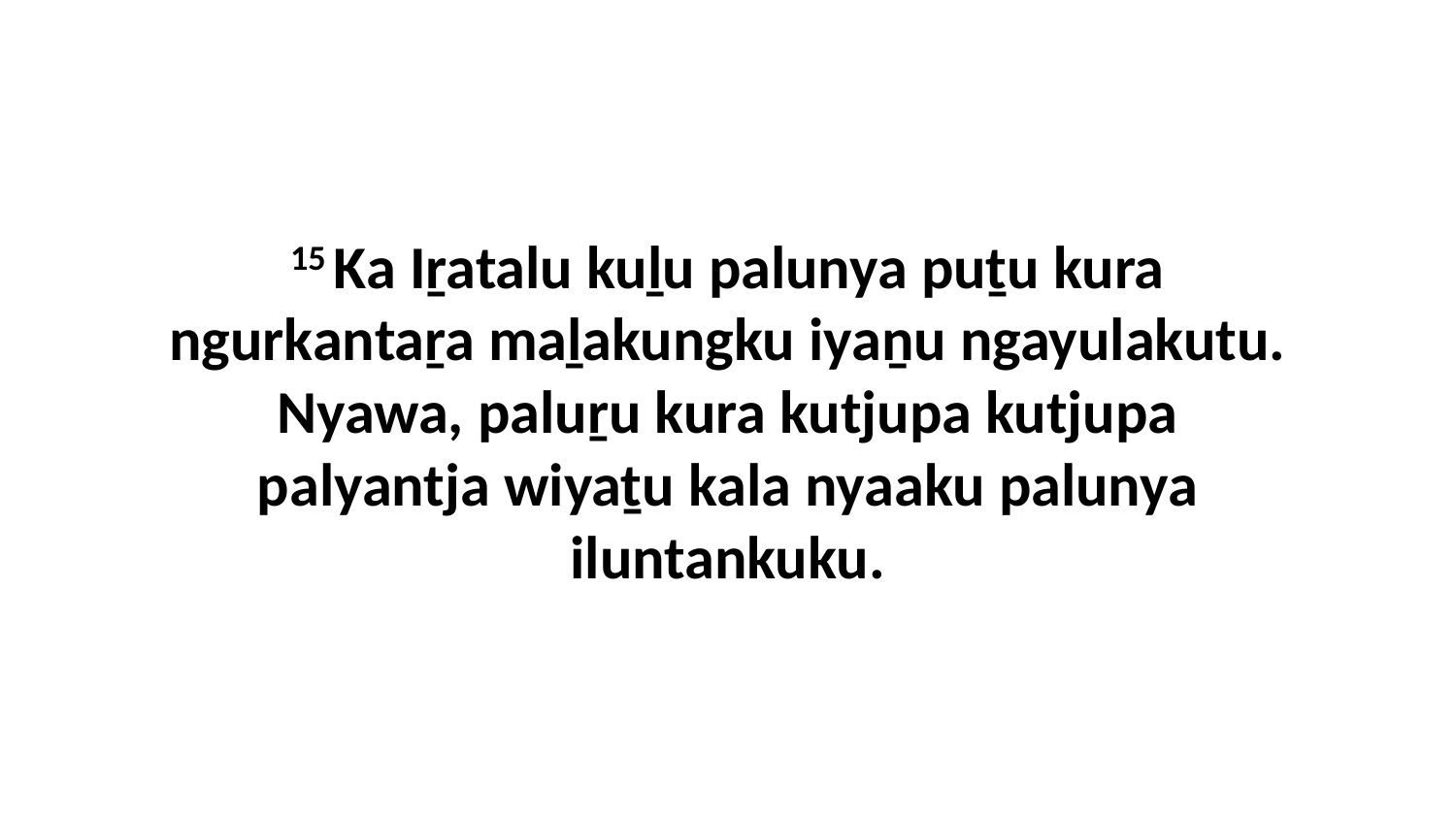

15 Ka Iṟatalu kuḻu palunya puṯu kura ngurkantaṟa maḻakungku iyaṉu ngayulakutu. Nyawa, paluṟu kura kutjupa kutjupa palyantja wiyaṯu kala nyaaku palunya iluntankuku.